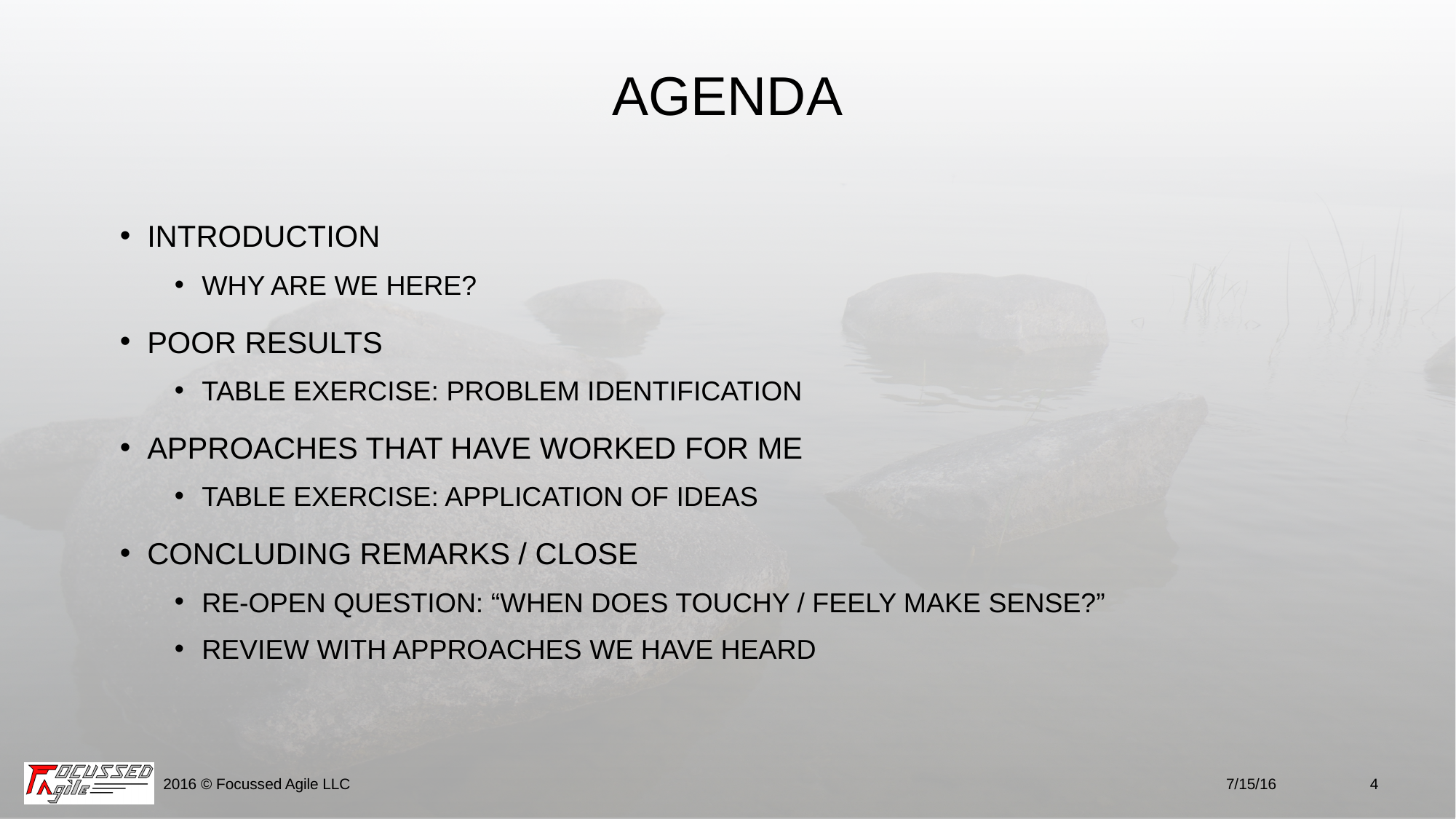

# Agenda
Introduction
Why Are We Here?
Poor Results
Table exercise: Problem Identification
approaches that have worked for me
Table exercise: Application of ideas
Concluding remarks / close
Re-open question: “when does touchy / feely make sense?”
Review with approaches we have heard
2016 © Focussed Agile LLC
7/15/16
4